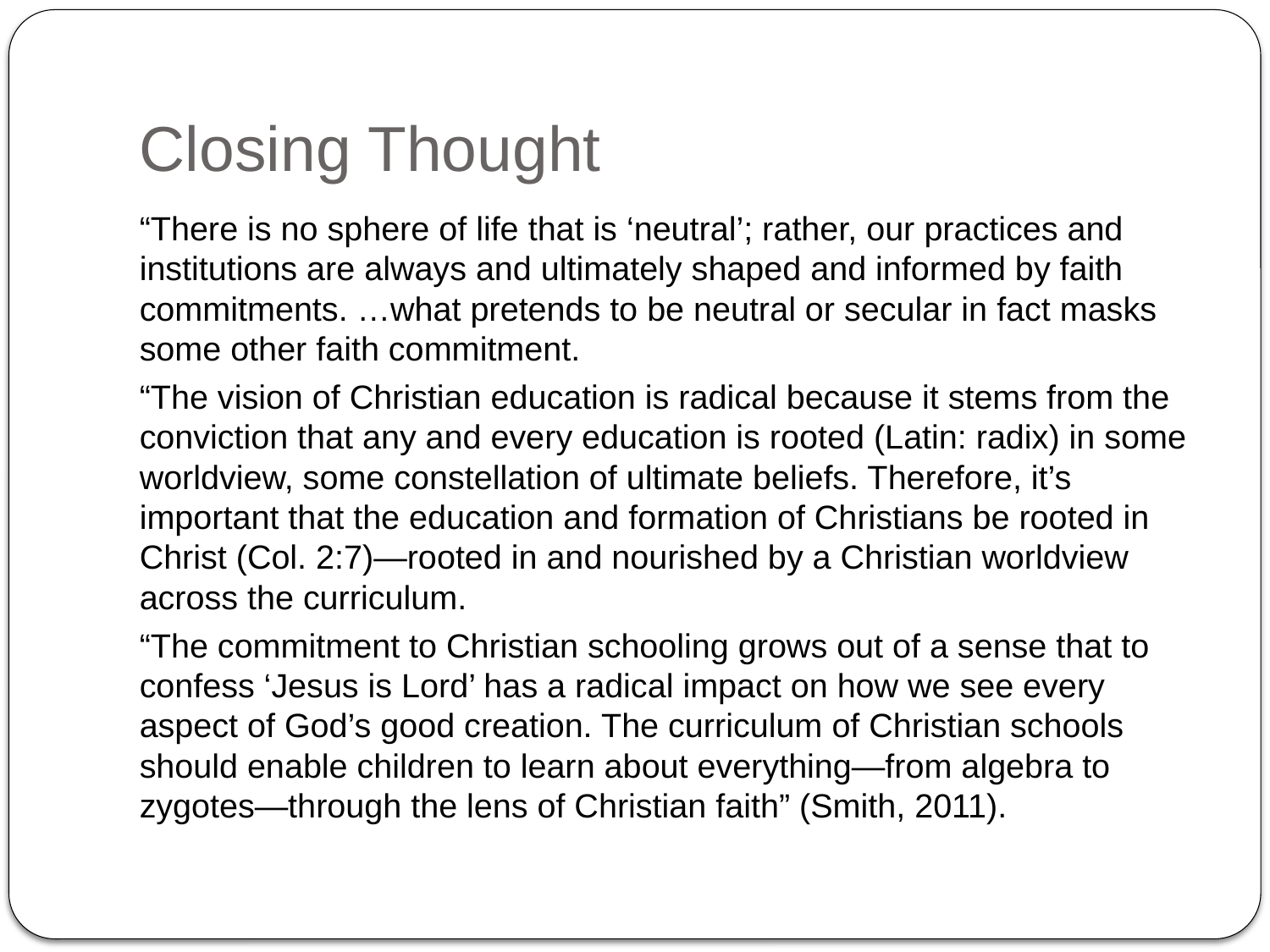

# Closing Thought
“There is no sphere of life that is ‘neutral’; rather, our practices and institutions are always and ultimately shaped and informed by faith commitments. …what pretends to be neutral or secular in fact masks some other faith commitment.
“The vision of Christian education is radical because it stems from the conviction that any and every education is rooted (Latin: radix) in some worldview, some constellation of ultimate beliefs. Therefore, it’s important that the education and formation of Christians be rooted in Christ (Col. 2:7)—rooted in and nourished by a Christian worldview across the curriculum.
“The commitment to Christian schooling grows out of a sense that to confess ‘Jesus is Lord’ has a radical impact on how we see every aspect of God’s good creation. The curriculum of Christian schools should enable children to learn about everything—from algebra to zygotes—through the lens of Christian faith” (Smith, 2011).